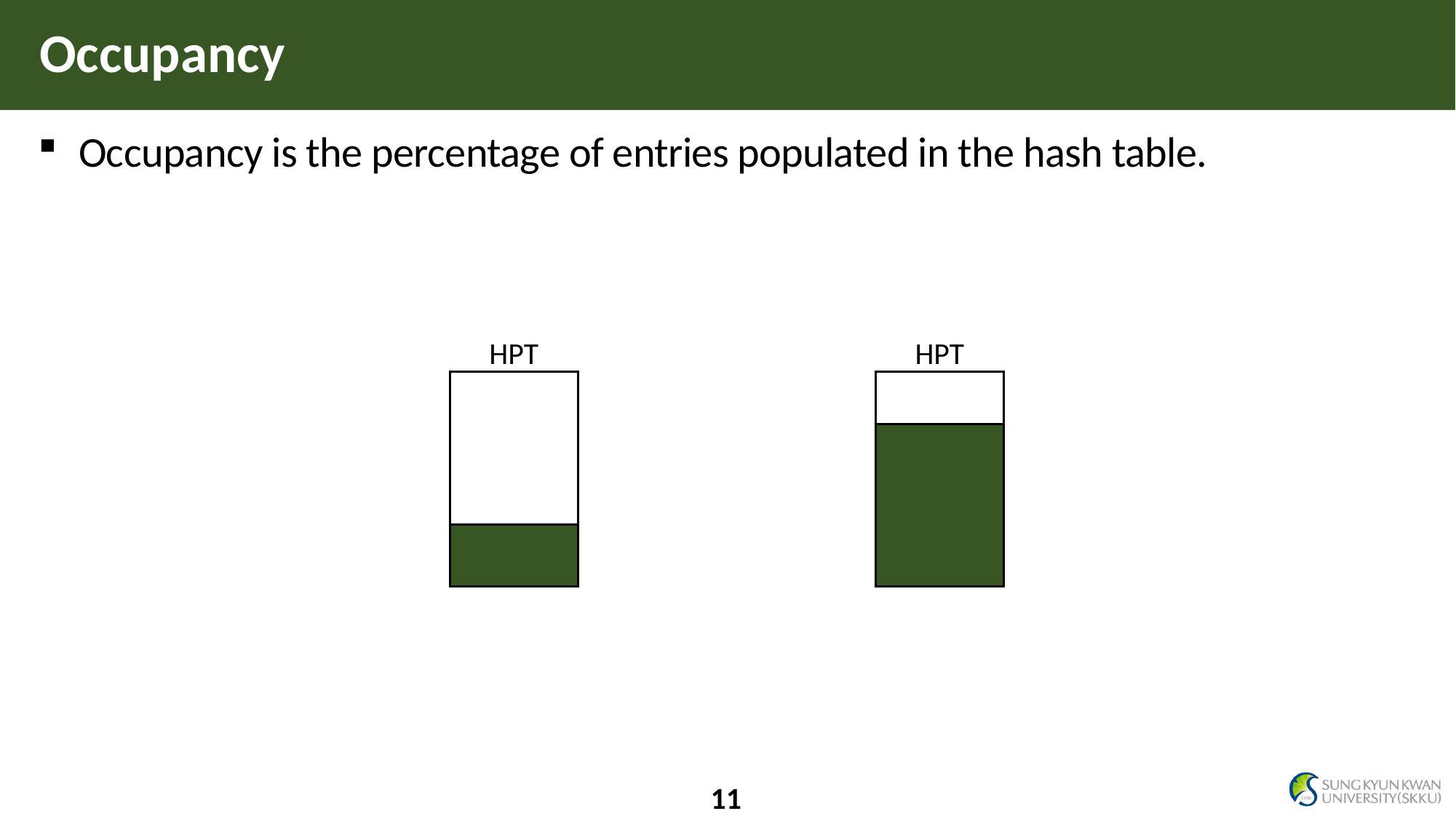

# Occupancy
Occupancy is the percentage of entries populated in the hash table.
HPT
HPT

11